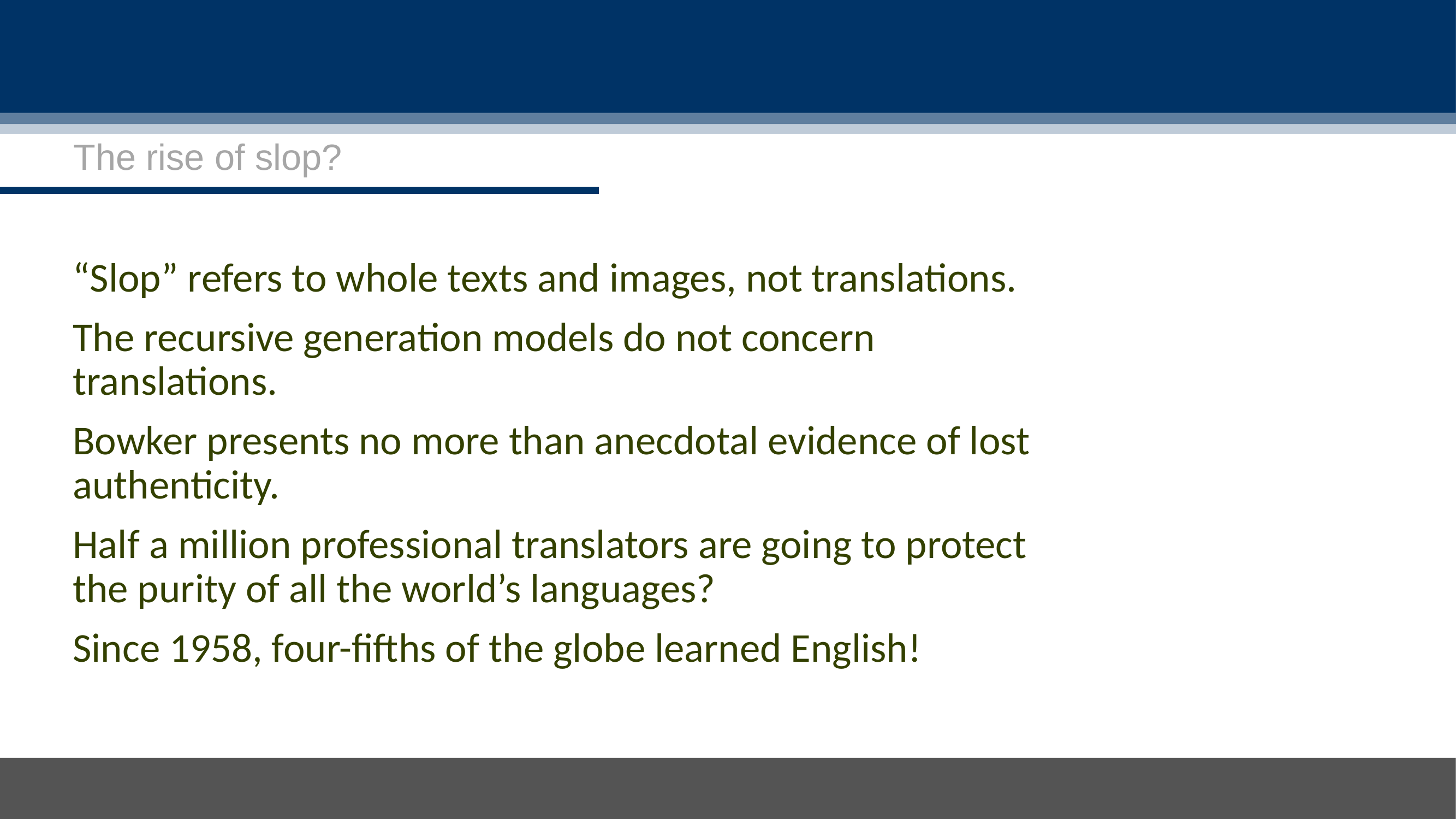

The rise of slop?

“Slop” refers to whole texts and images, not translations.
The recursive generation models do not concern translations.
Bowker presents no more than anecdotal evidence of lost authenticity.
Half a million professional translators are going to protect the purity of all the world’s languages?
Since 1958, four-fifths of the globe learned English!